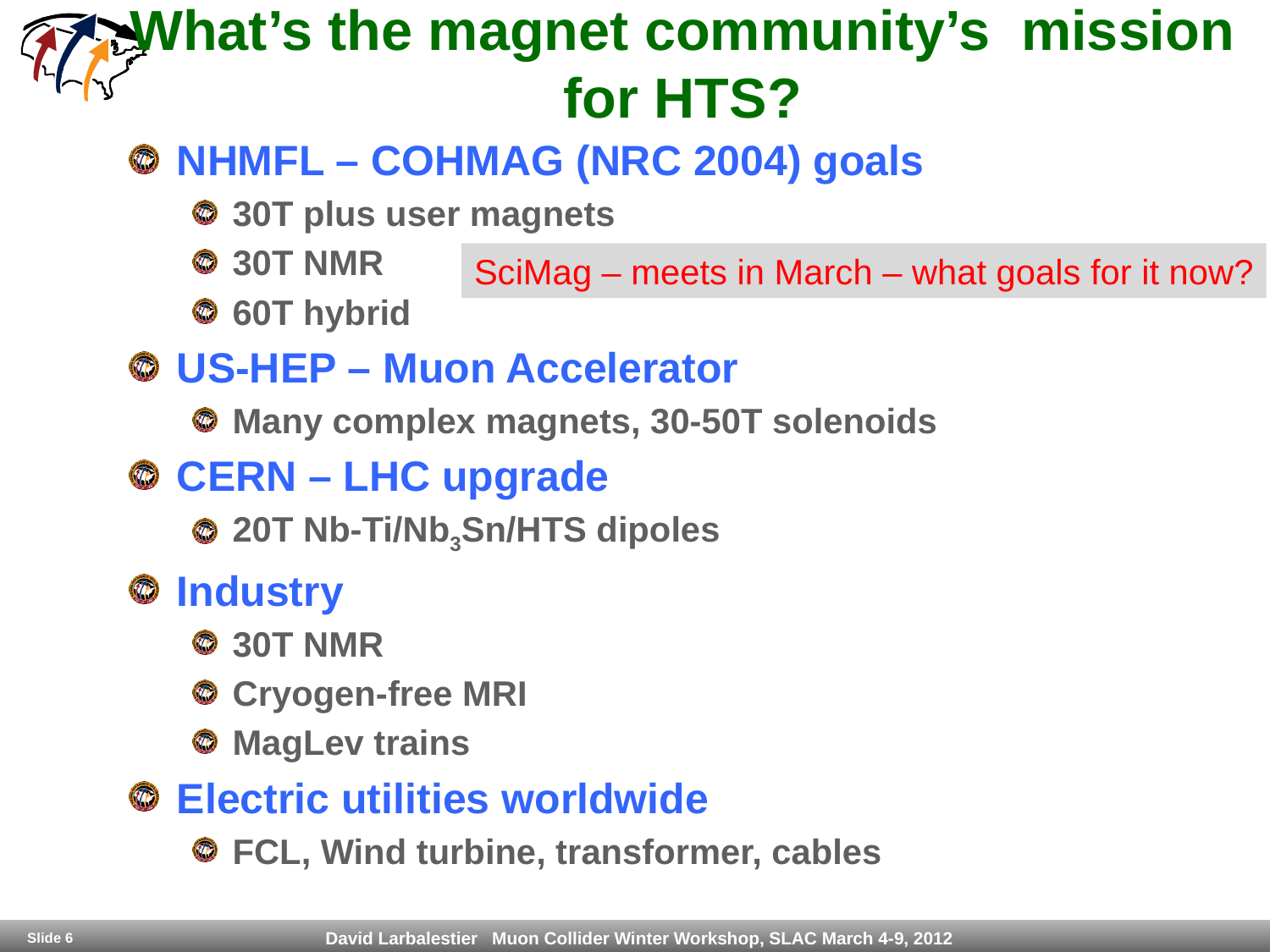

# What’s the magnet community’s  mission for HTS?
NHMFL – COHMAG (NRC 2004) goals
30T plus user magnets
30T NMR
60T hybrid
US-HEP – Muon Accelerator
Many complex magnets, 30-50T solenoids
CERN – LHC upgrade
20T Nb-Ti/Nb3Sn/HTS dipoles
Industry
30T NMR
Cryogen-free MRI
MagLev trains
Electric utilities worldwide
FCL, Wind turbine, transformer, cables
SciMag – meets in March – what goals for it now?